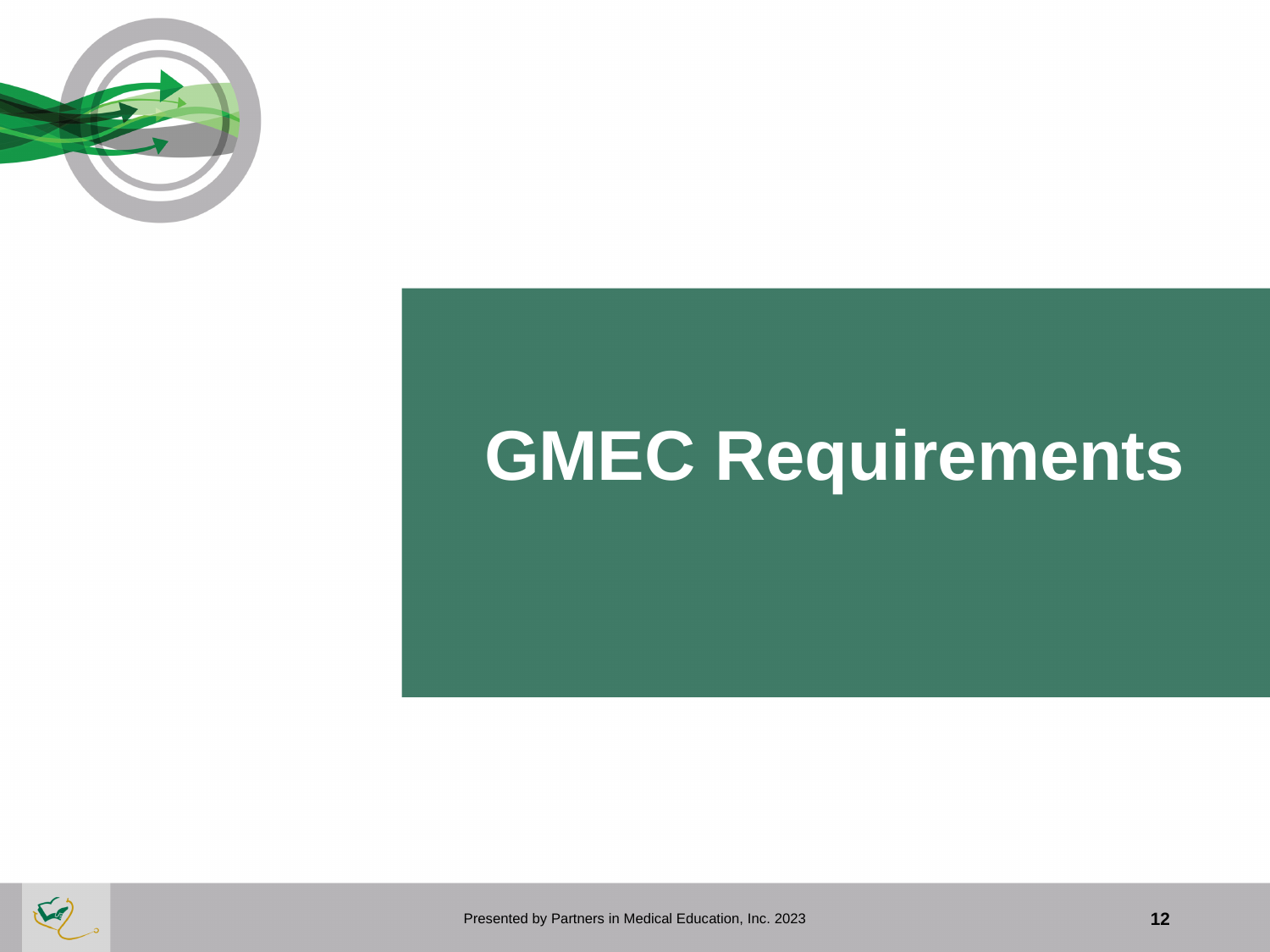

# GMEC Requirements
Presented by Partners in Medical Education, Inc. 2023
12